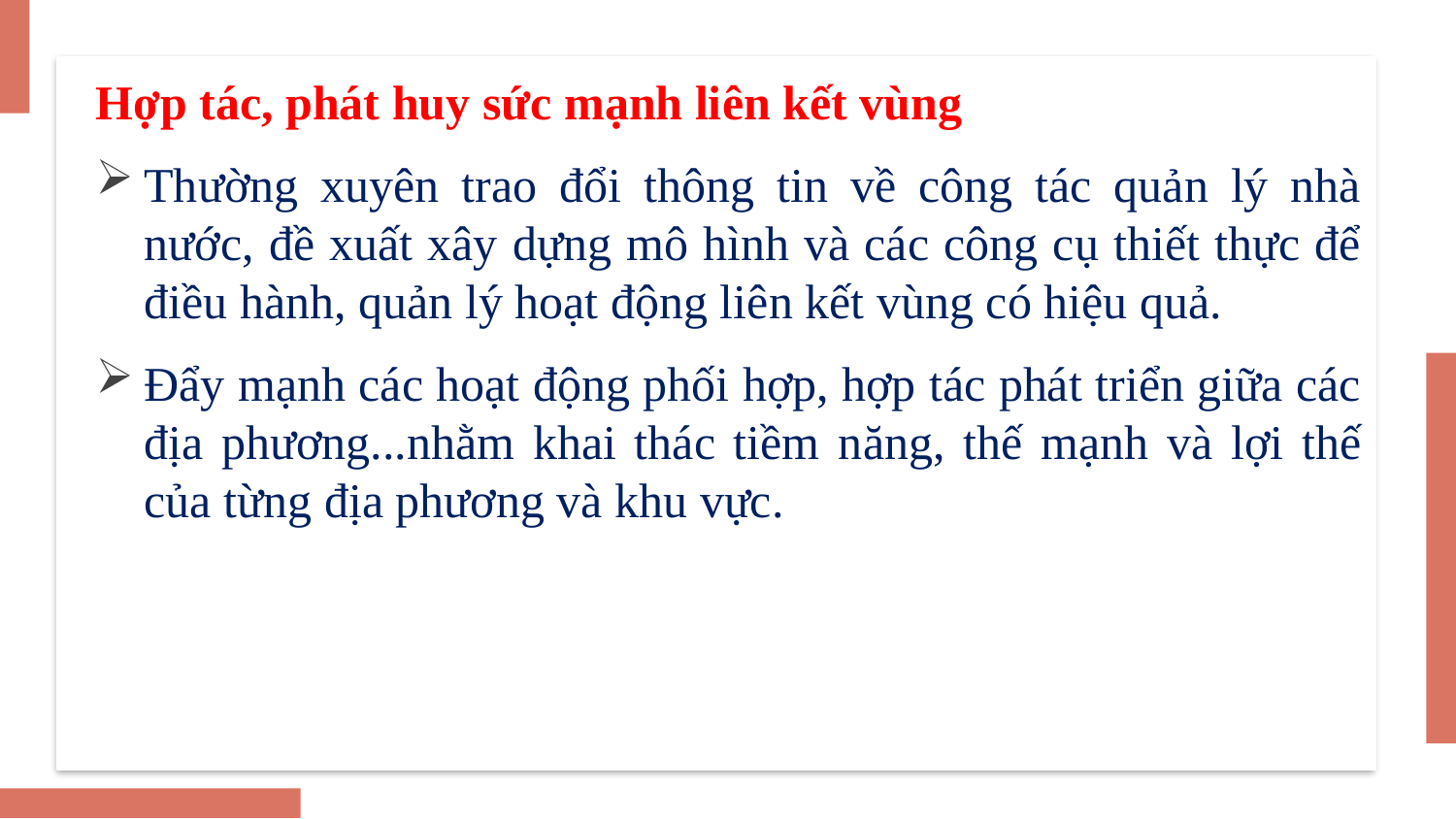

Hợp tác, phát huy sức mạnh liên kết vùng
Thường xuyên trao đổi thông tin về công tác quản lý nhà nước, đề xuất xây dựng mô hình và các công cụ thiết thực để điều hành, quản lý hoạt động liên kết vùng có hiệu quả.
Đẩy mạnh các hoạt động phối hợp, hợp tác phát triển giữa các địa phương...nhằm khai thác tiềm năng, thế mạnh và lợi thế của từng địa phương và khu vực.